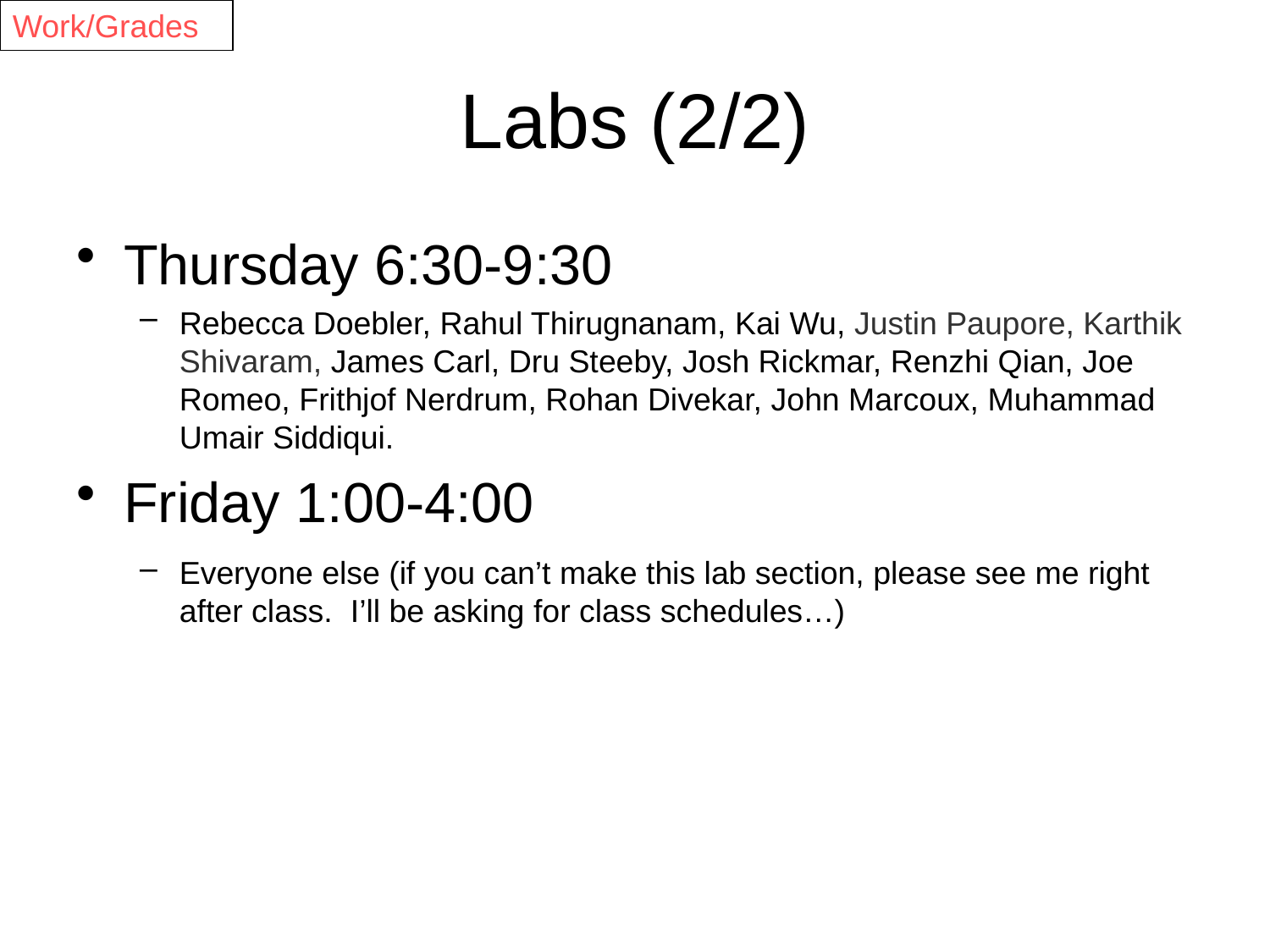

Work/Grades
# Labs (2/2)
Thursday 6:30-9:30
Rebecca Doebler, Rahul Thirugnanam, Kai Wu, Justin Paupore, Karthik Shivaram, James Carl, Dru Steeby, Josh Rickmar, Renzhi Qian, Joe Romeo, Frithjof Nerdrum, Rohan Divekar, John Marcoux, Muhammad Umair Siddiqui.
Friday 1:00-4:00
Everyone else (if you can’t make this lab section, please see me right after class.  I’ll be asking for class schedules…)